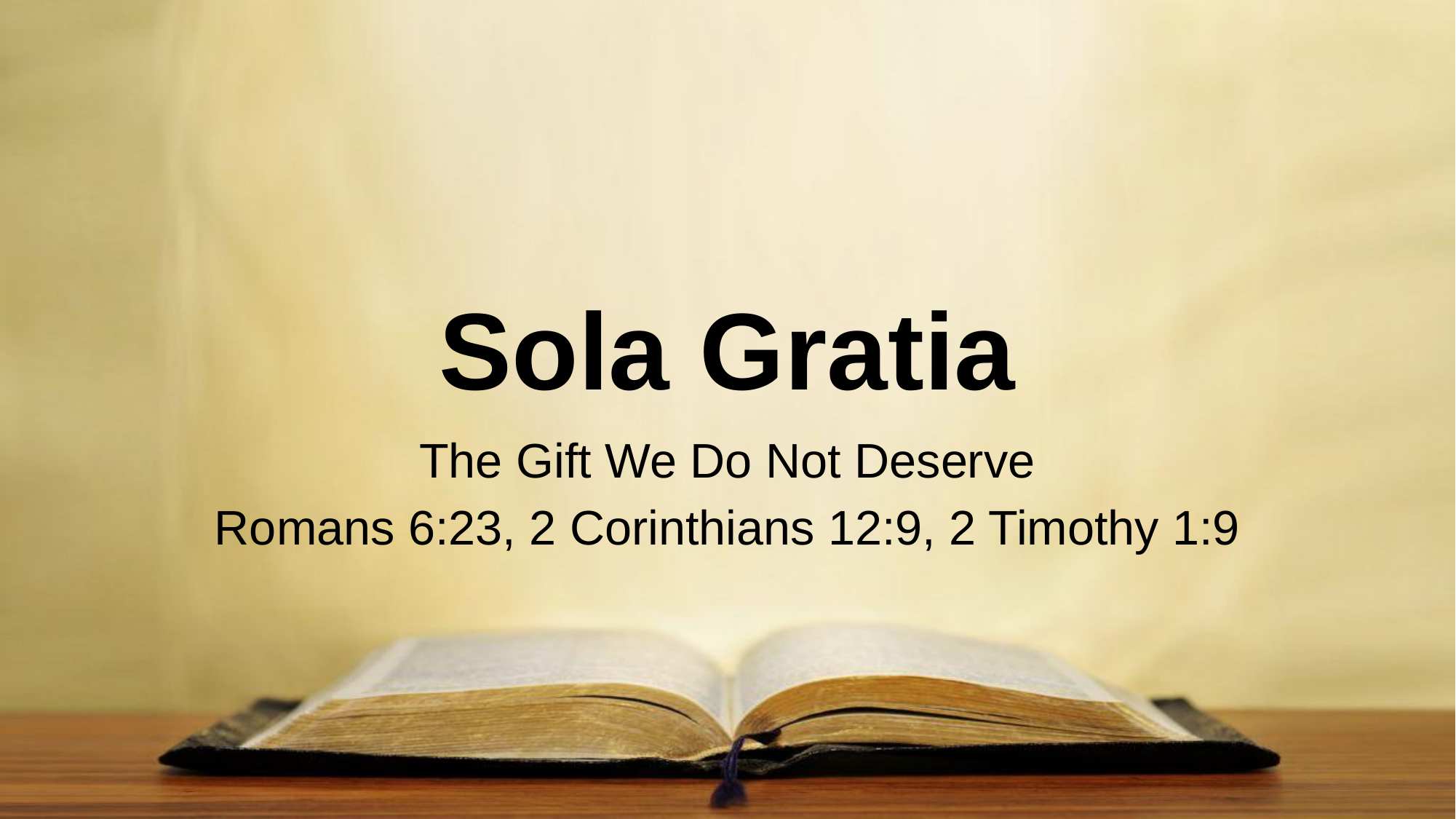

# Sola Gratia
The Gift We Do Not Deserve
Romans 6:23, 2 Corinthians 12:9, 2 Timothy 1:9